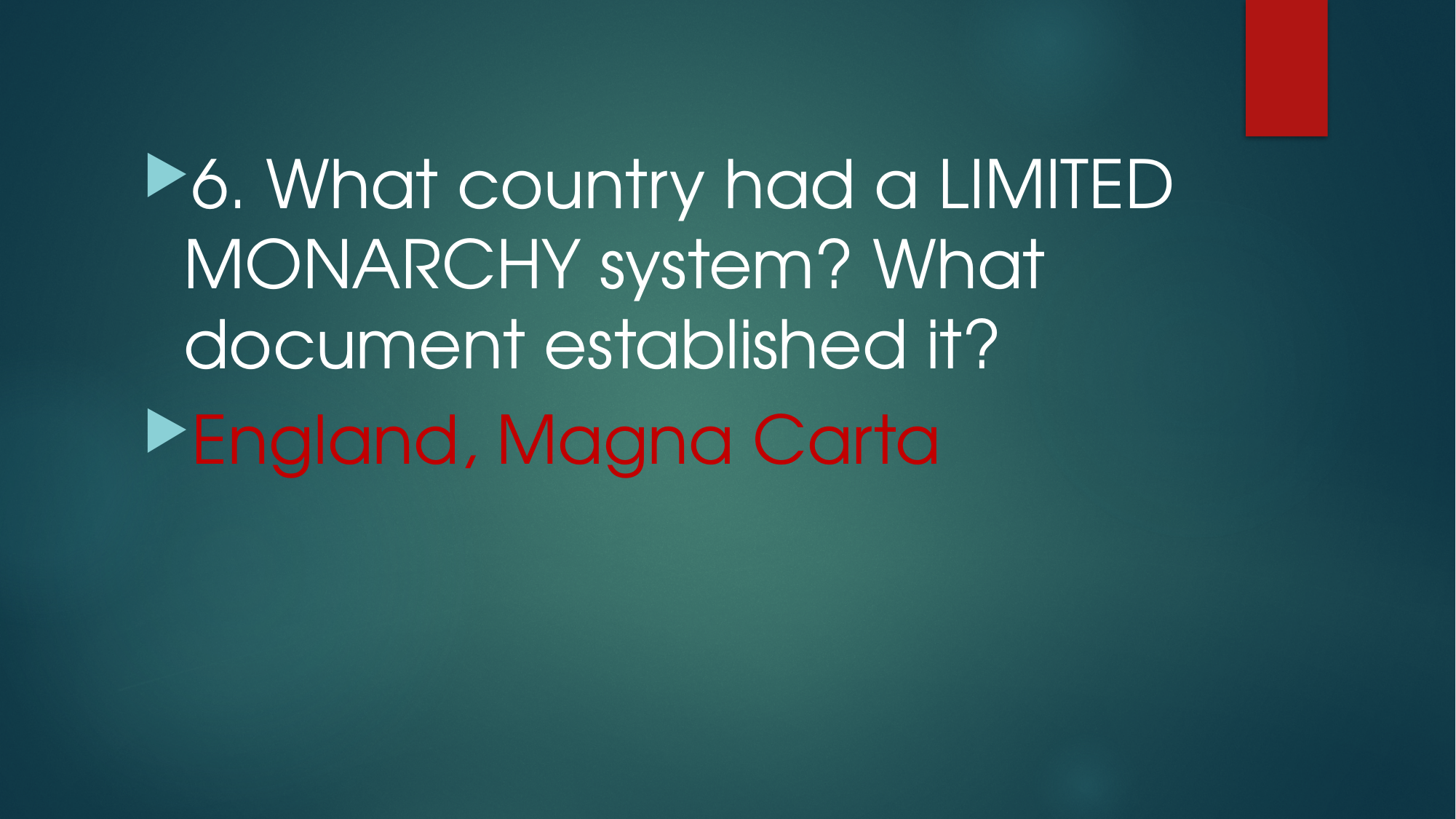

#
6. What country had a LIMITED MONARCHY system? What document established it?
England, Magna Carta